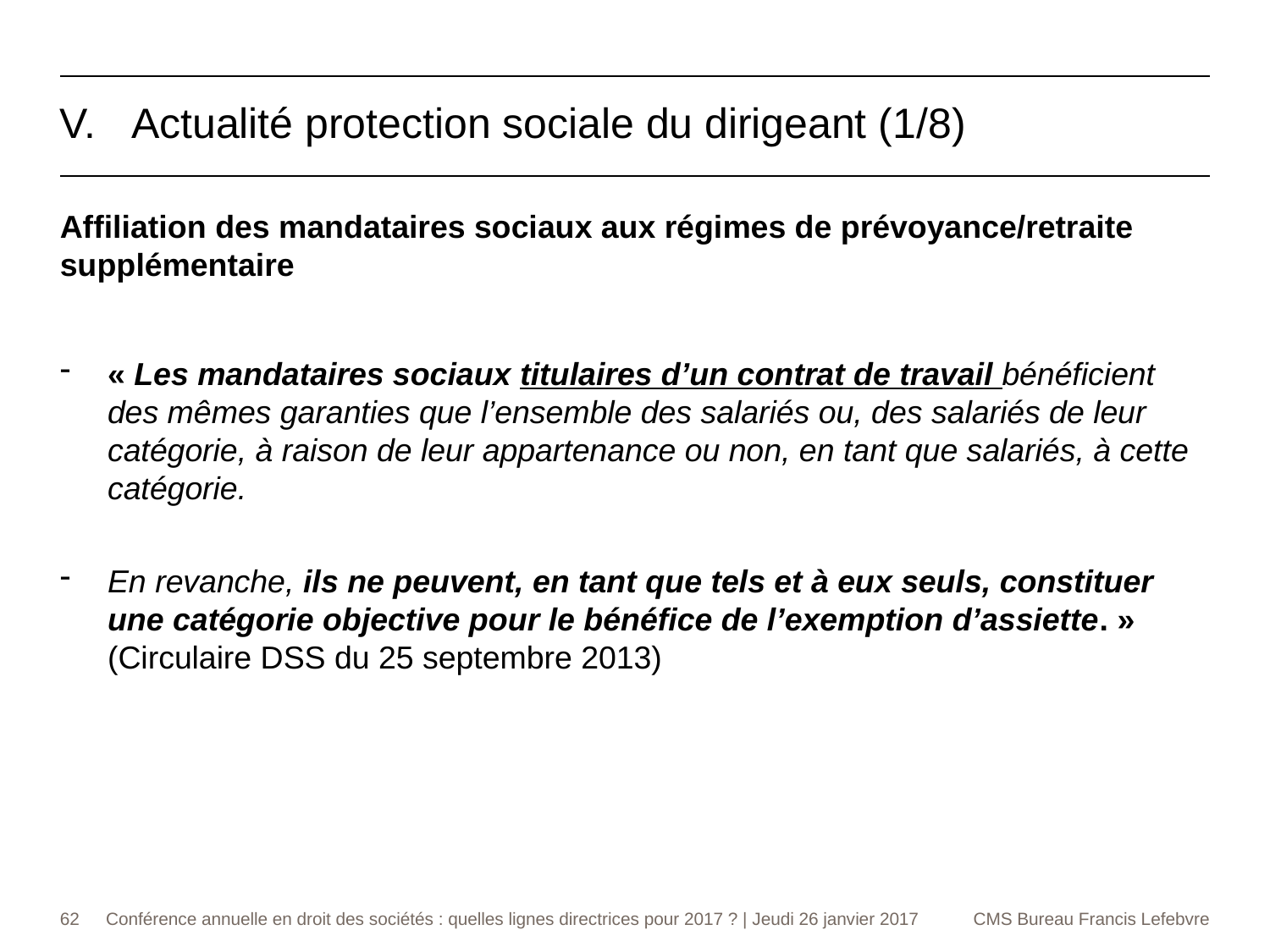

Actualité protection sociale du dirigeant (1/8)
Affiliation des mandataires sociaux aux régimes de prévoyance/retraite supplémentaire

« Les mandataires sociaux titulaires d’un contrat de travail bénéficient des mêmes garanties que l’ensemble des salariés ou, des salariés de leur catégorie, à raison de leur appartenance ou non, en tant que salariés, à cette catégorie.

En revanche, ils ne peuvent, en tant que tels et à eux seuls, constituer une catégorie objective pour le bénéfice de l’exemption d’assiette. » (Circulaire DSS du 25 septembre 2013)

62